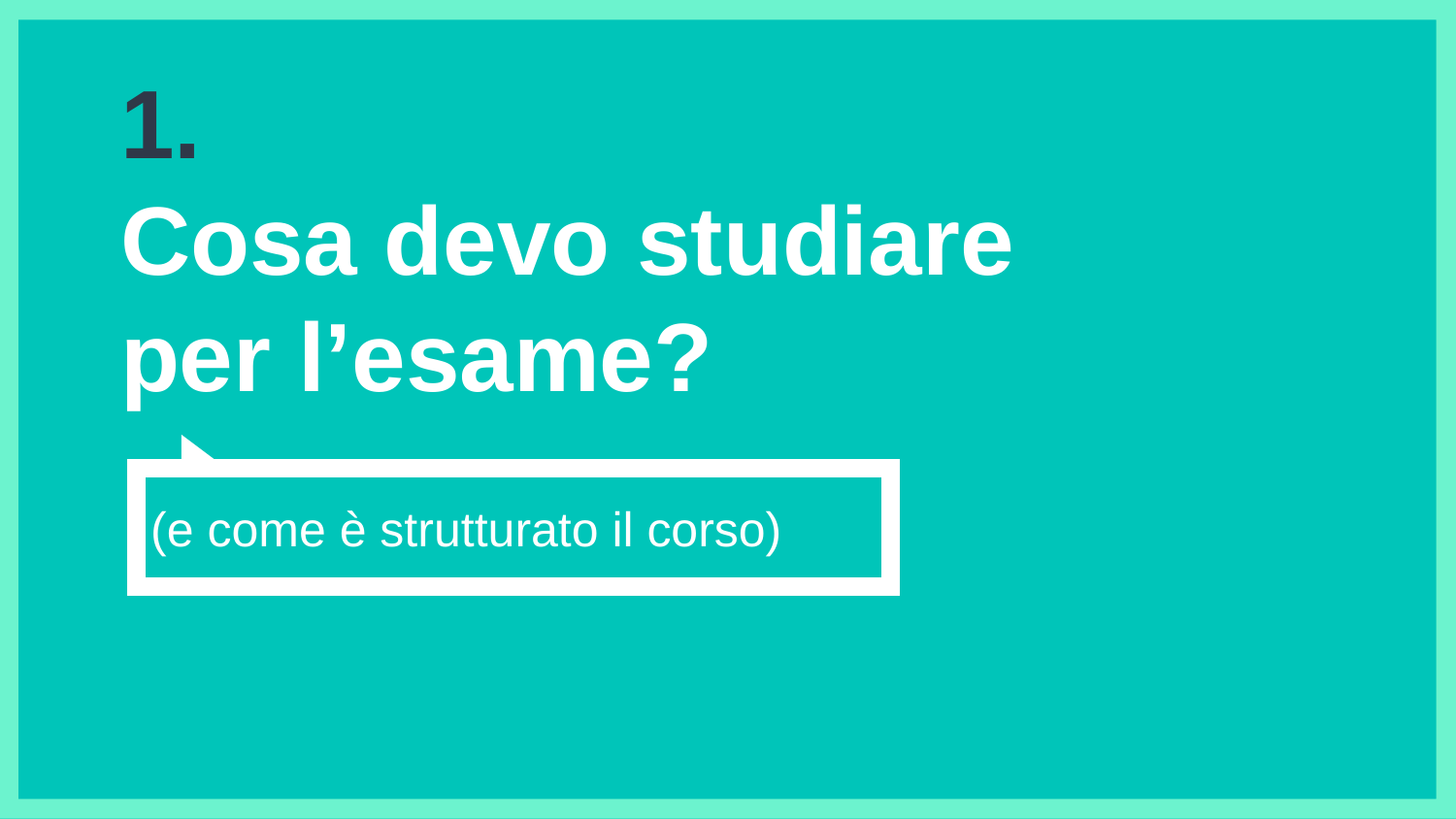

# 1.
Cosa devo studiare per l’esame?
(e come è strutturato il corso)